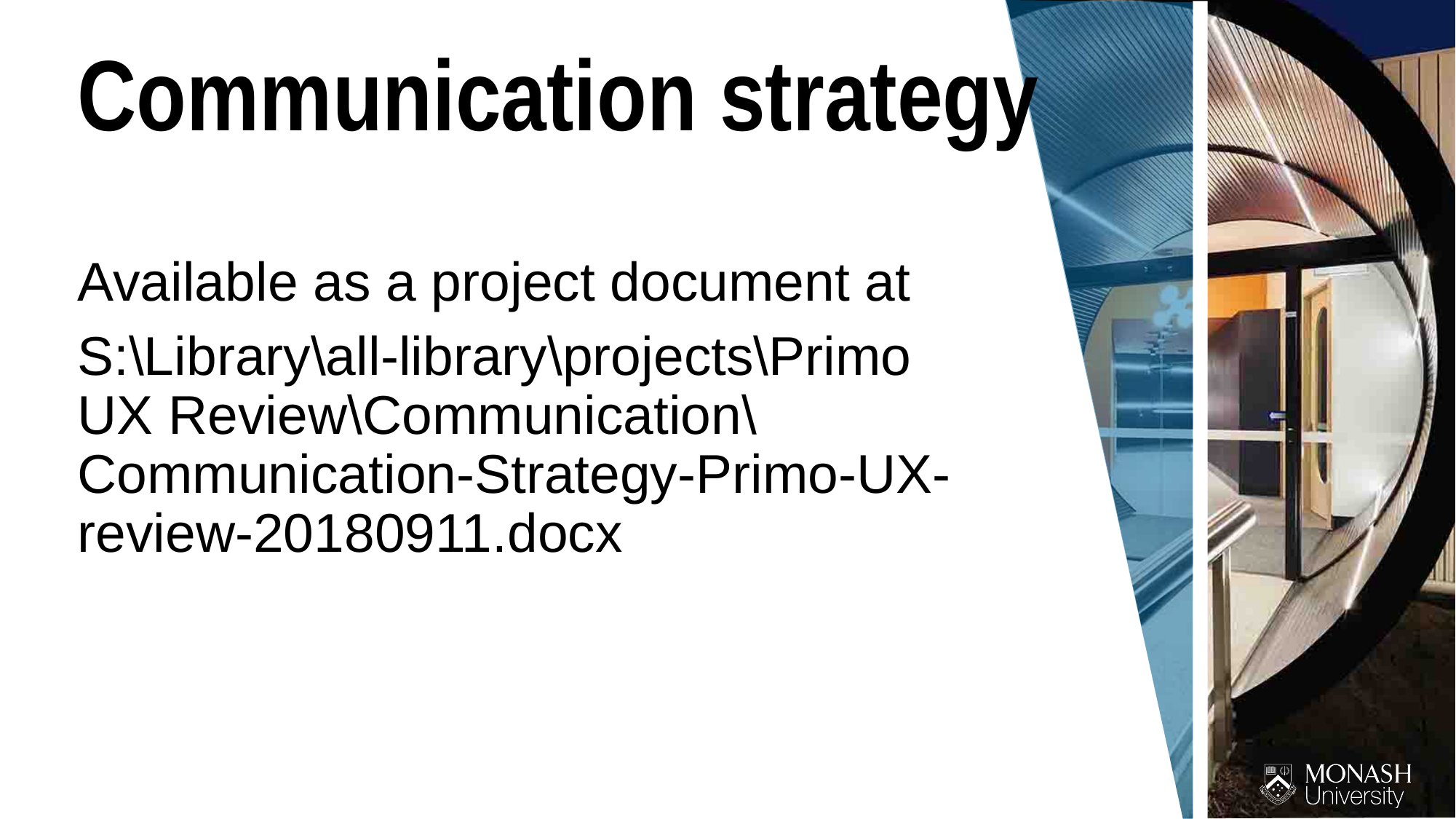

Communication strategy
Available as a project document at
S:\Library\all-library\projects\Primo UX Review\Communication\Communication-Strategy-Primo-UX-review-20180911.docx